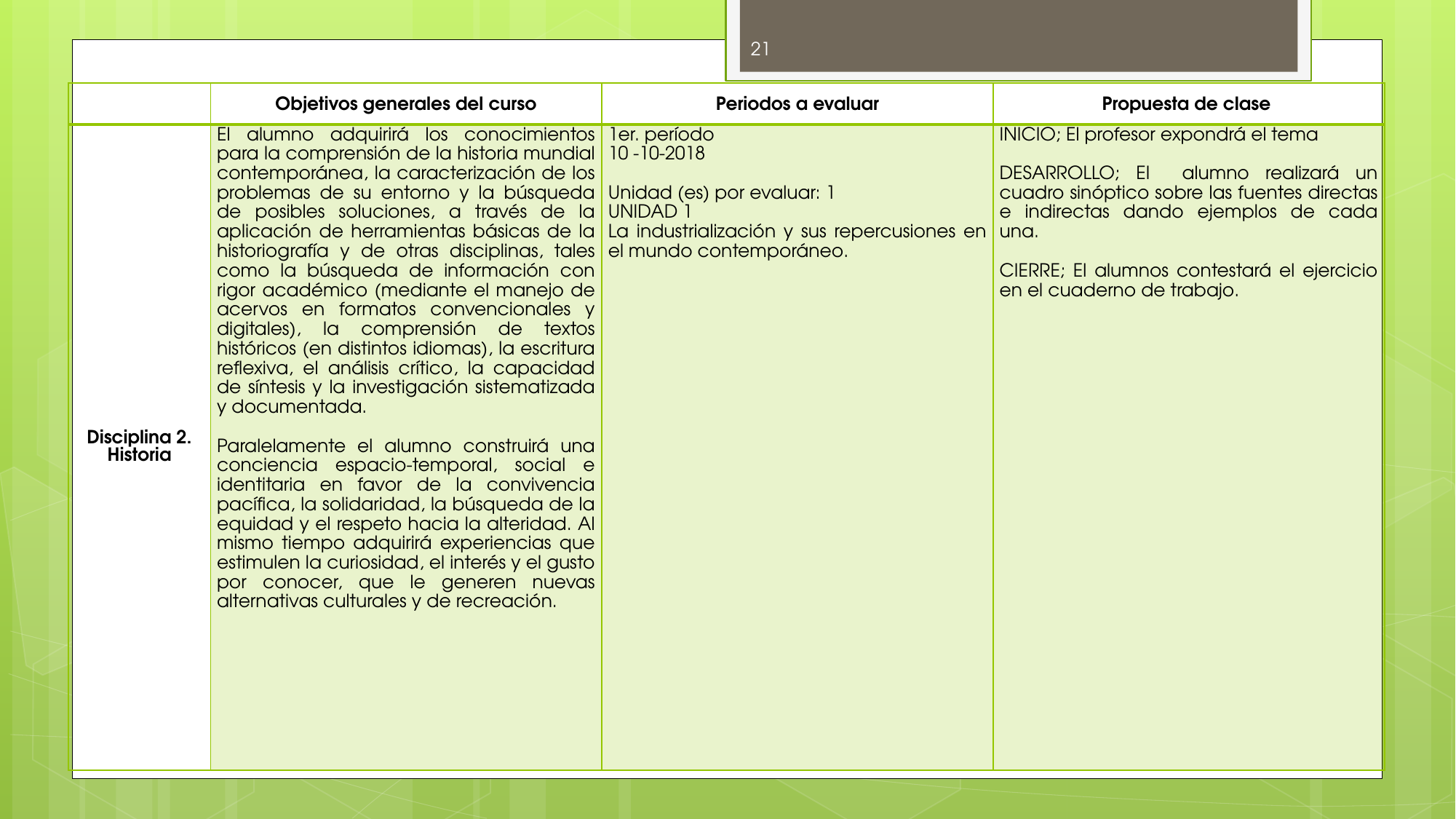

21
|  | Objetivos generales del curso | Periodos a evaluar | Propuesta de clase |
| --- | --- | --- | --- |
| Disciplina 2. Historia | El alumno adquirirá los conocimientos para la comprensión de la historia mundial contemporánea, la caracterización de los problemas de su entorno y la búsqueda de posibles soluciones, a través de la aplicación de herramientas básicas de la historiografía y de otras disciplinas, tales como la búsqueda de información con rigor académico (mediante el manejo de acervos en formatos convencionales y digitales), la comprensión de textos históricos (en distintos idiomas), la escritura reflexiva, el análisis crítico, la capacidad de síntesis y la investigación sistematizada y documentada.   Paralelamente el alumno construirá una conciencia espacio-temporal, social e identitaria en favor de la convivencia pacífica, la solidaridad, la búsqueda de la equidad y el respeto hacia la alteridad. Al mismo tiempo adquirirá experiencias que estimulen la curiosidad, el interés y el gusto por conocer, que le generen nuevas alternativas culturales y de recreación. | 1er. período 10 -10-2018   Unidad (es) por evaluar: 1 UNIDAD 1 La industrialización y sus repercusiones en el mundo contemporáneo. | INICIO; El profesor expondrá el tema   DESARROLLO; El alumno realizará un cuadro sinóptico sobre las fuentes directas e indirectas dando ejemplos de cada una.   CIERRE; El alumnos contestará el ejercicio en el cuaderno de trabajo. |